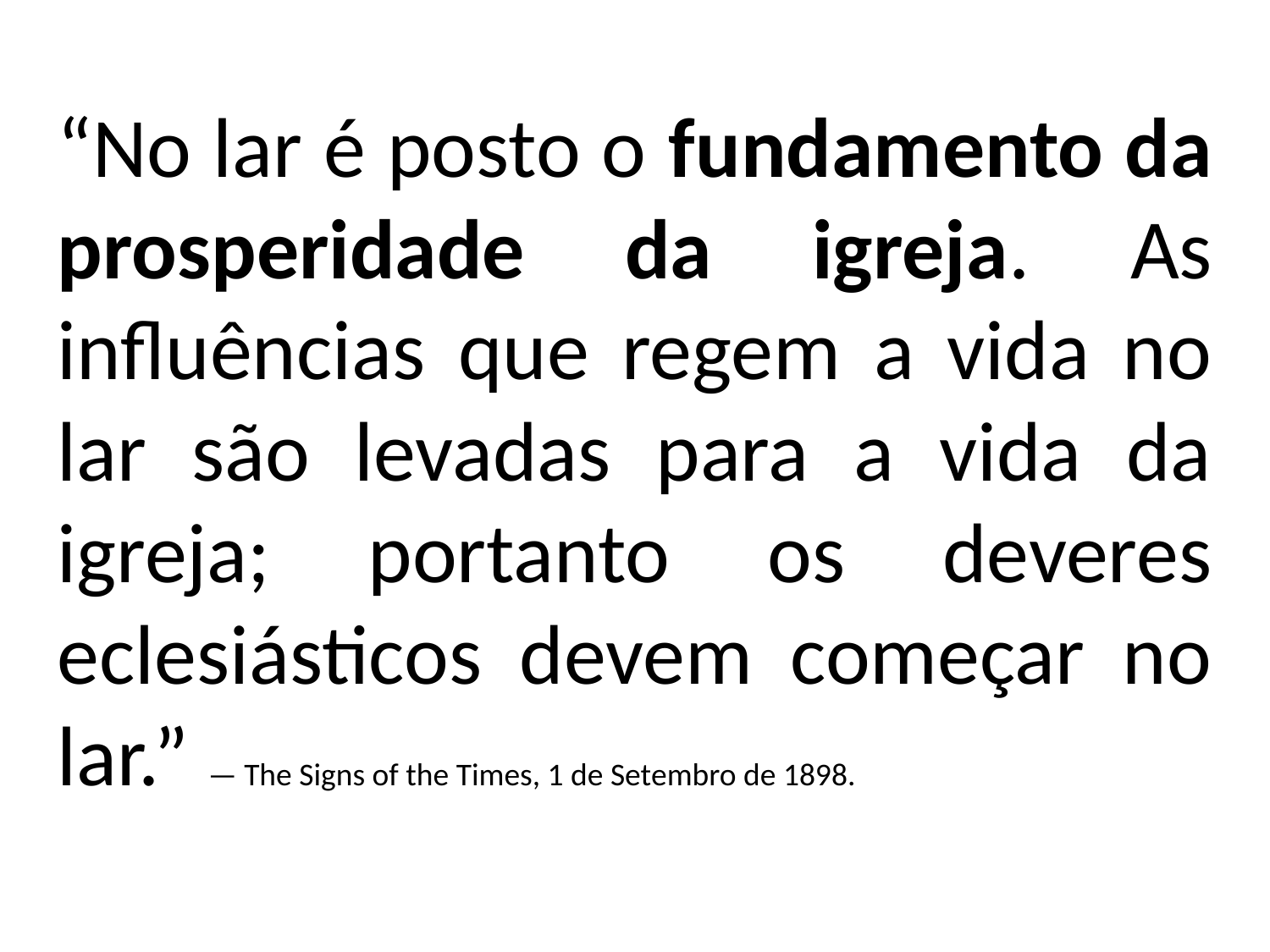

“No lar é posto o fundamento da prosperidade da igreja. As influências que regem a vida no lar são levadas para a vida da igreja; portanto os deveres eclesiásticos devem começar no lar.” — The Signs of the Times, 1 de Setembro de 1898.